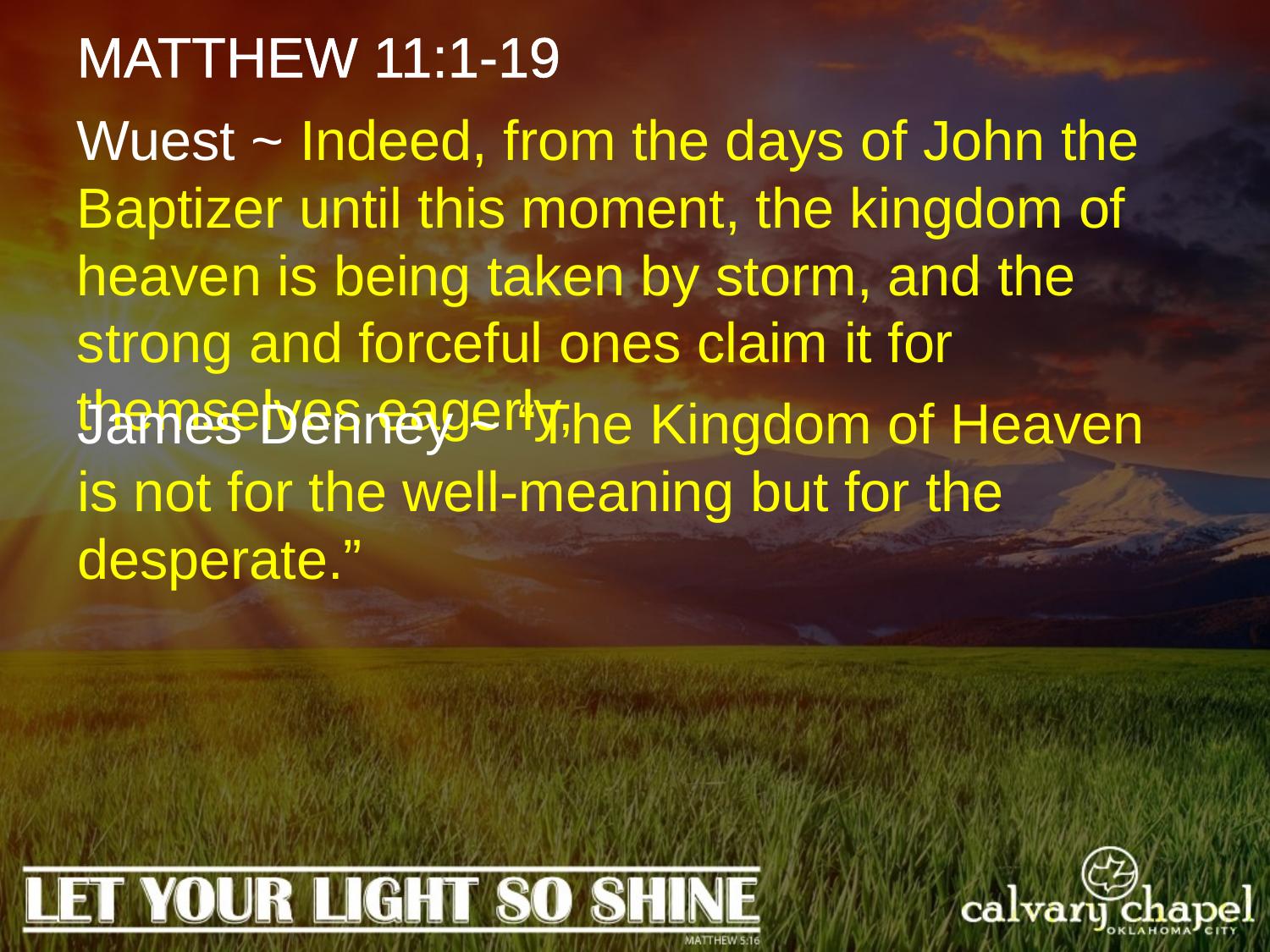

MATTHEW 11:1-19
Wuest ~ Indeed, from the days of John the Baptizer until this moment, the kingdom of heaven is being taken by storm, and the strong and forceful ones claim it for themselves eagerly,
James Denney ~ “The Kingdom of Heaven is not for the well-meaning but for the desperate.”